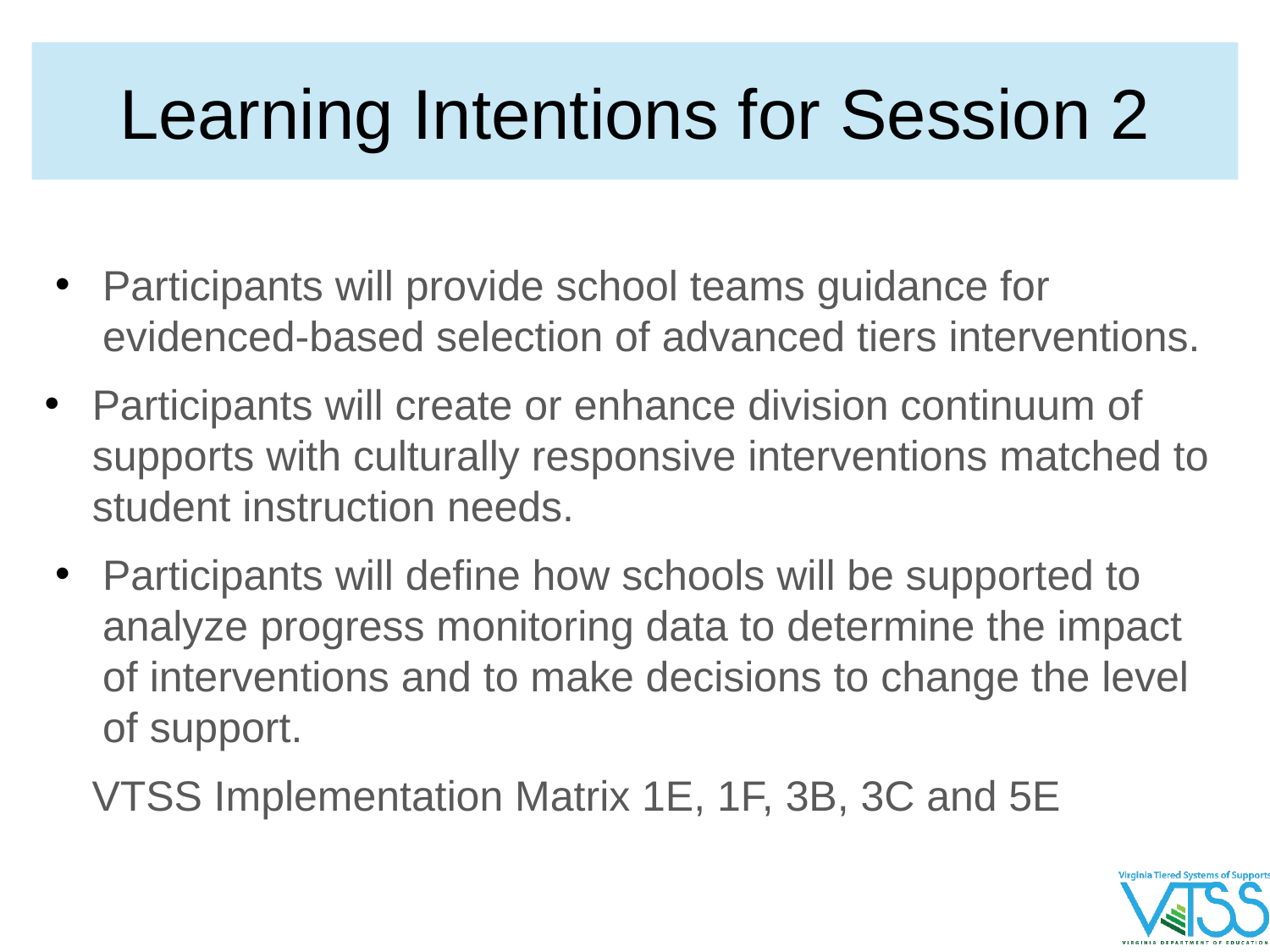

# Learning Intentions for Session 2
Participants will provide school teams guidance for evidenced-based selection of advanced tiers interventions.
Participants will create or enhance division continuum of supports with culturally responsive interventions matched to student instruction needs.
Participants will define how schools will be supported to analyze progress monitoring data to determine the impact of interventions and to make decisions to change the level of support.
    VTSS Implementation Matrix 1E, 1F, 3B, 3C and 5E